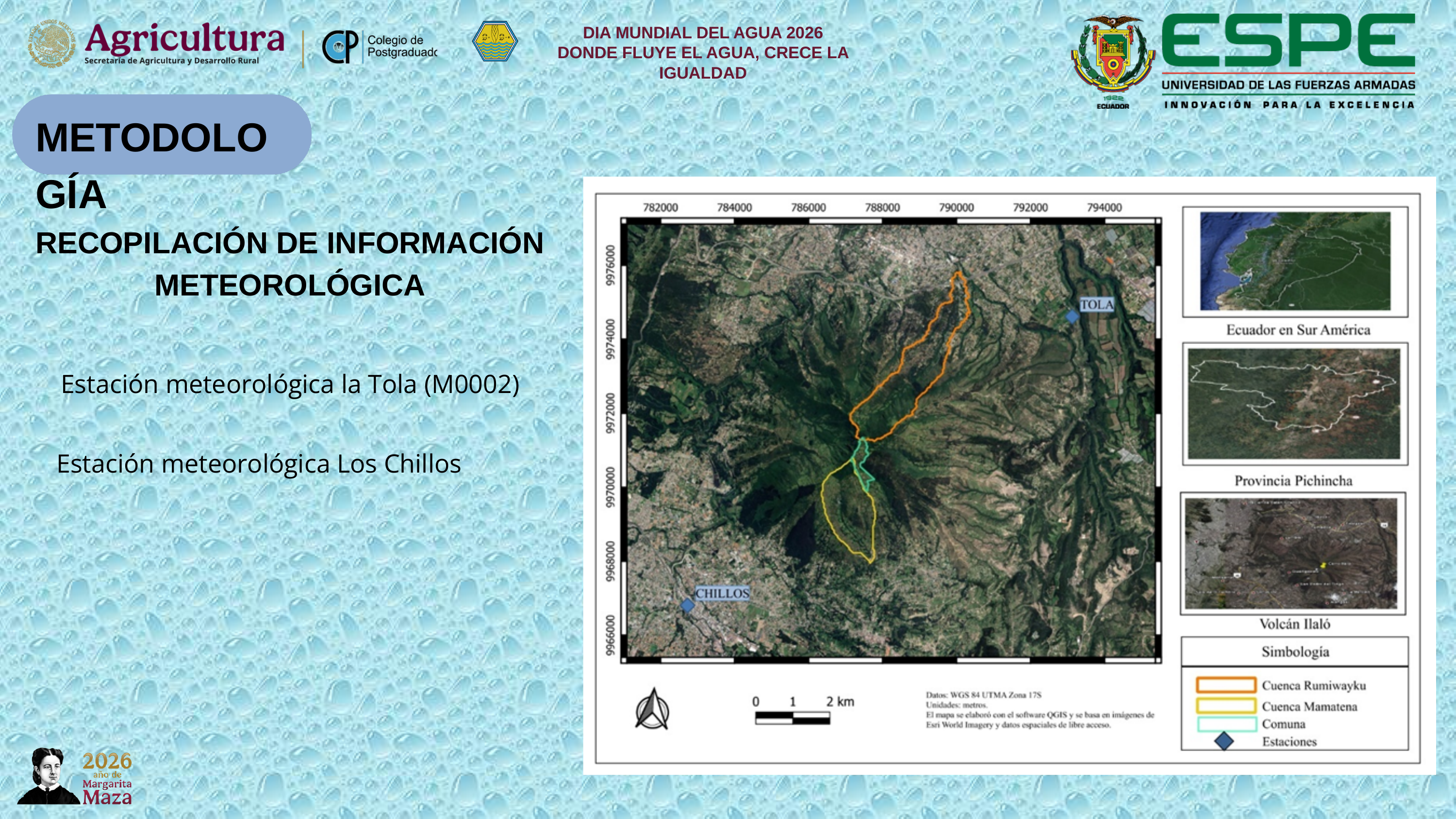

DIA MUNDIAL DEL AGUA 2026
DONDE FLUYE EL AGUA, CRECE LA IGUALDAD

METODOLOGÍA

RECOPILACIÓN DE INFORMACIÓN
METEOROLÓGICA

Estación meteorológica la Tola (M0002)
Estación meteorológica Los Chillos